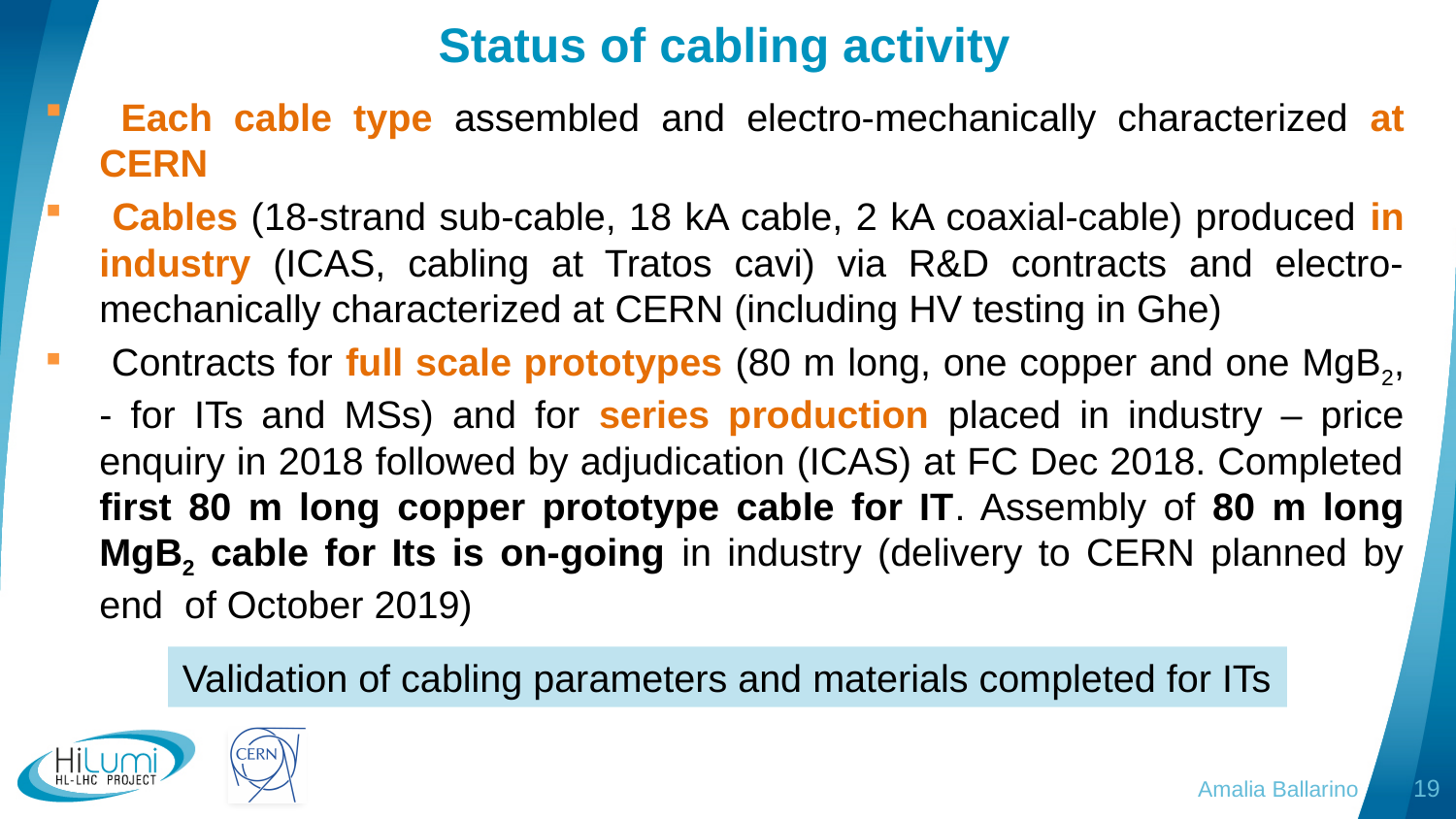

# Status of cabling activity
 Each cable type assembled and electro-mechanically characterized at CERN
 Cables (18-strand sub-cable, 18 kA cable, 2 kA coaxial-cable) produced in industry (ICAS, cabling at Tratos cavi) via R&D contracts and electro-mechanically characterized at CERN (including HV testing in Ghe)
 Contracts for full scale prototypes (80 m long, one copper and one MgB2, - for ITs and MSs) and for series production placed in industry – price enquiry in 2018 followed by adjudication (ICAS) at FC Dec 2018. Completed first 80 m long copper prototype cable for IT. Assembly of 80 m long MgB2 cable for Its is on-going in industry (delivery to CERN planned by end  of October 2019)

Validation of cabling parameters and materials completed for ITs
Amalia Ballarino
19